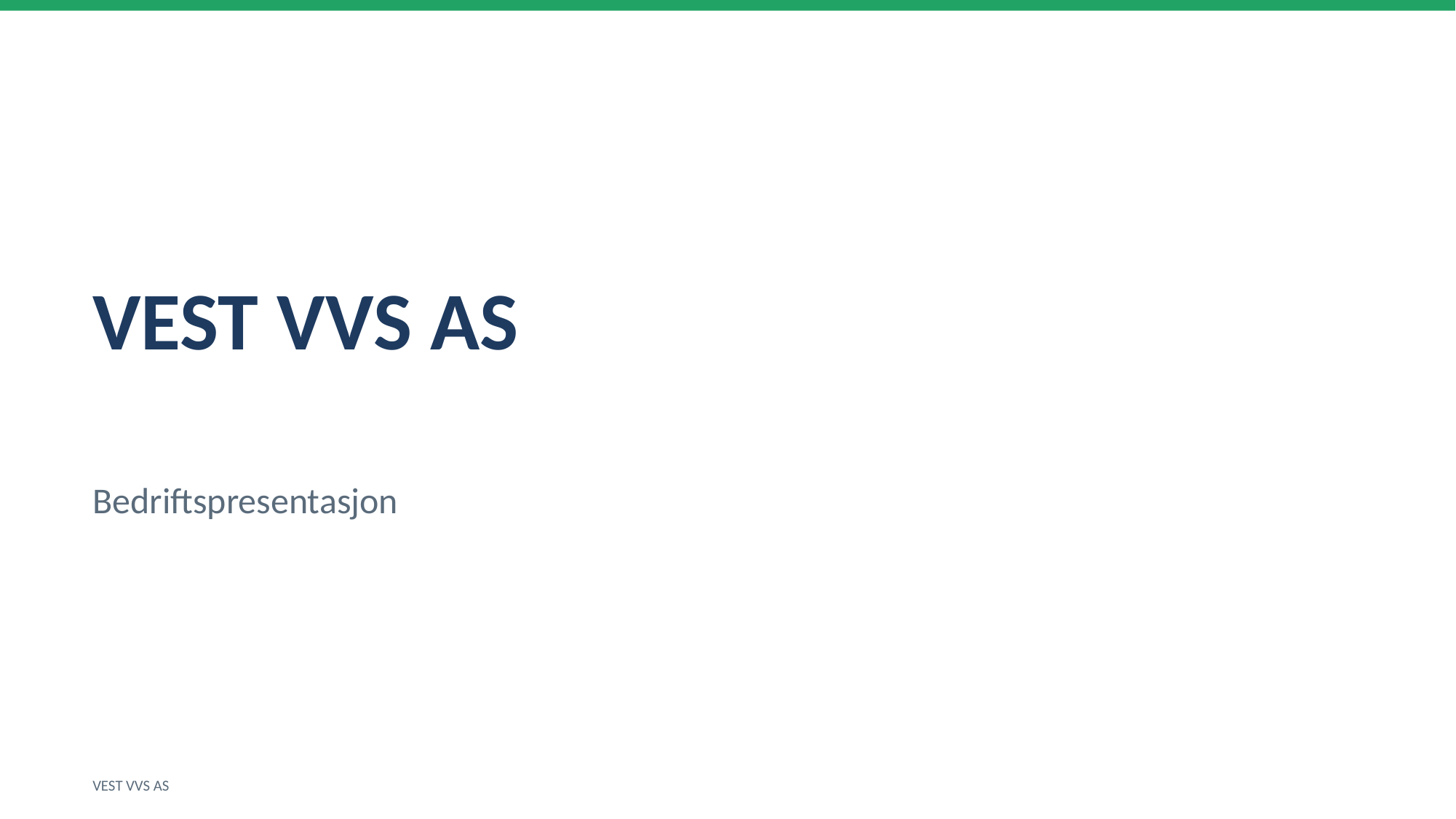

VEST VVS AS
Bedriftspresentasjon
VEST VVS AS